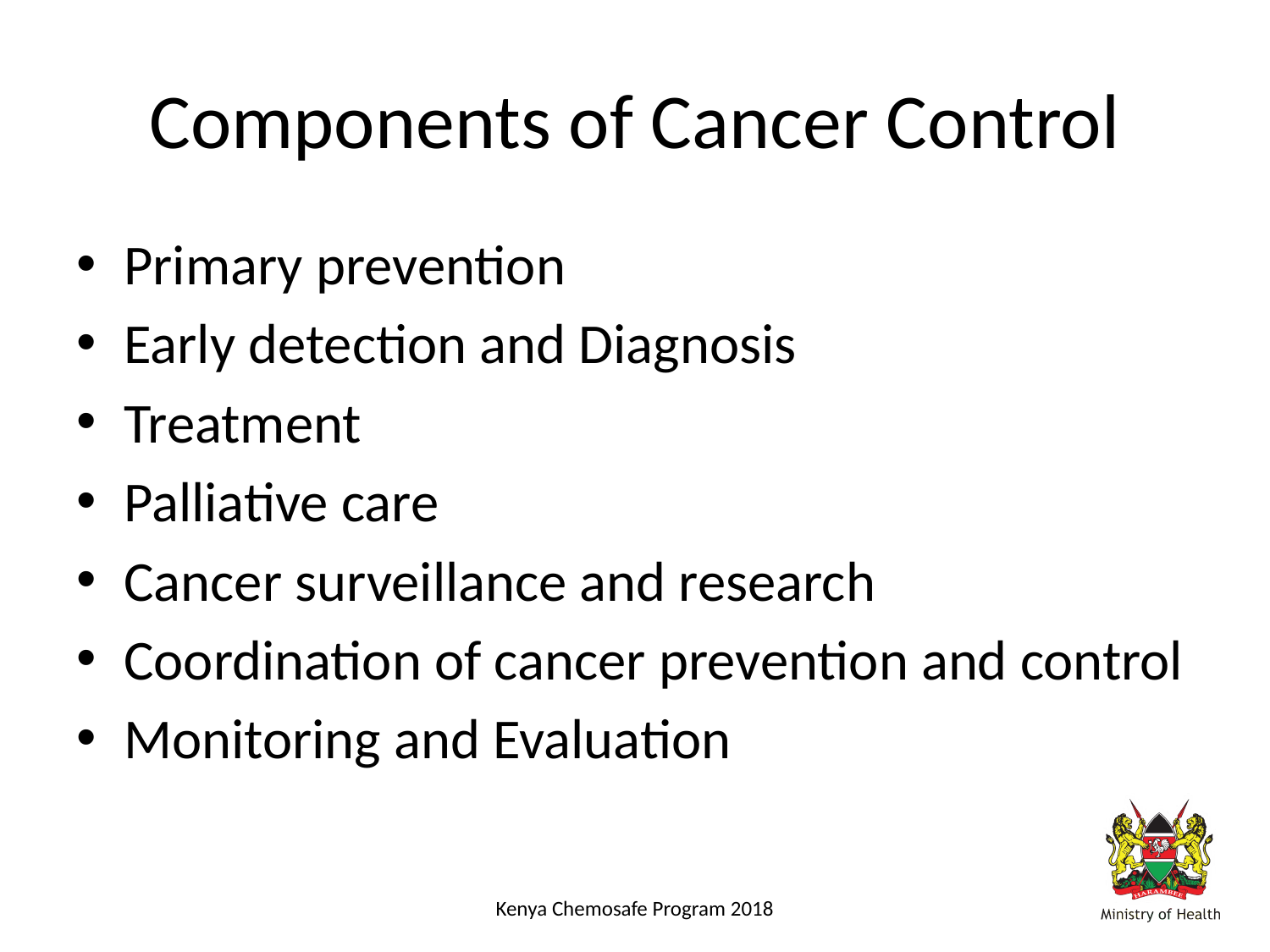

# Components of Cancer Control
Primary prevention
Early detection and Diagnosis
Treatment
Palliative care
Cancer surveillance and research
Coordination of cancer prevention and control
Monitoring and Evaluation
Kenya Chemosafe Program 2018